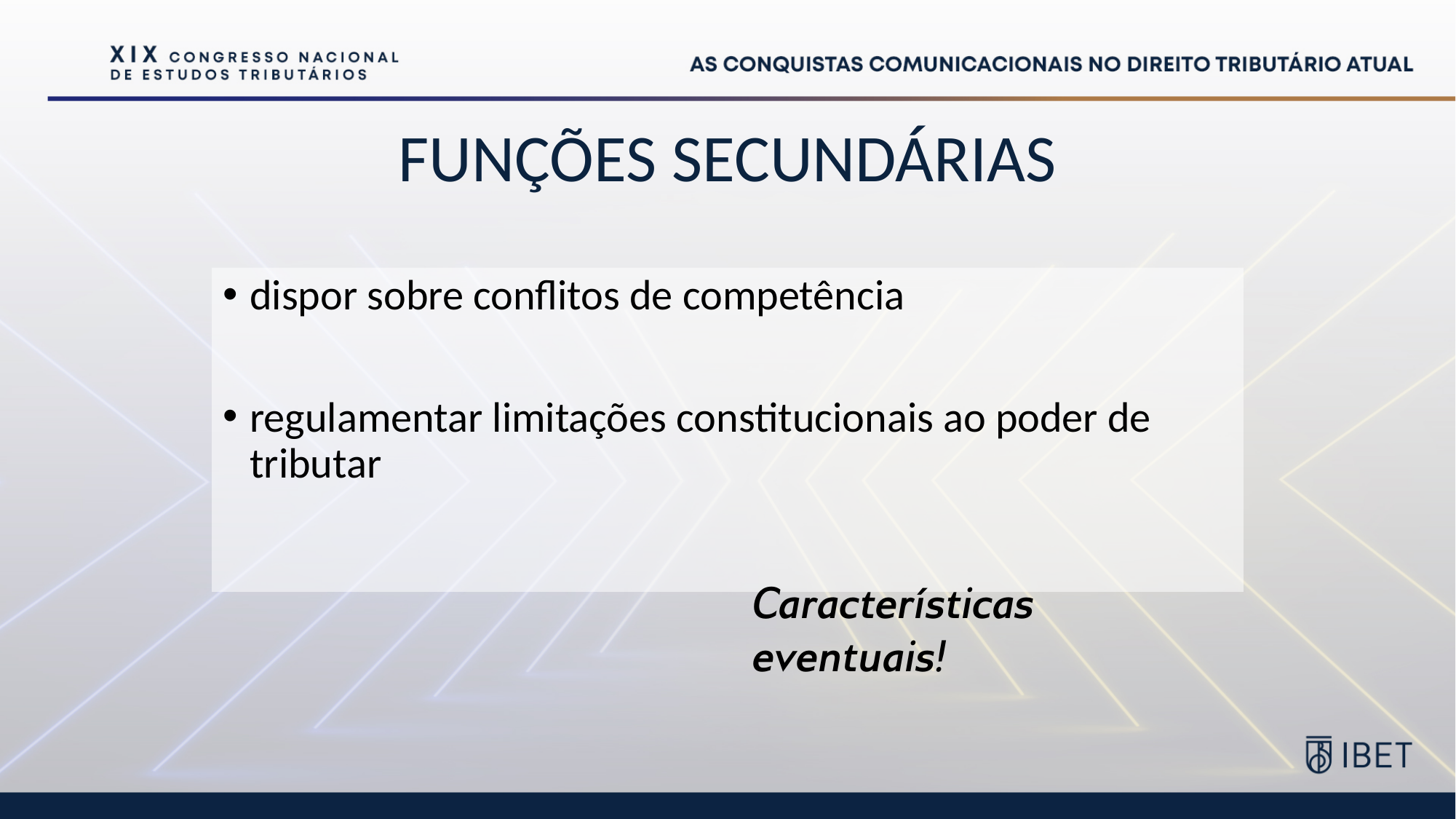

# FUNÇÕES SECUNDÁRIAS
dispor sobre conflitos de competência

regulamentar limitações constitucionais ao poder de tributar
Características
eventuais!